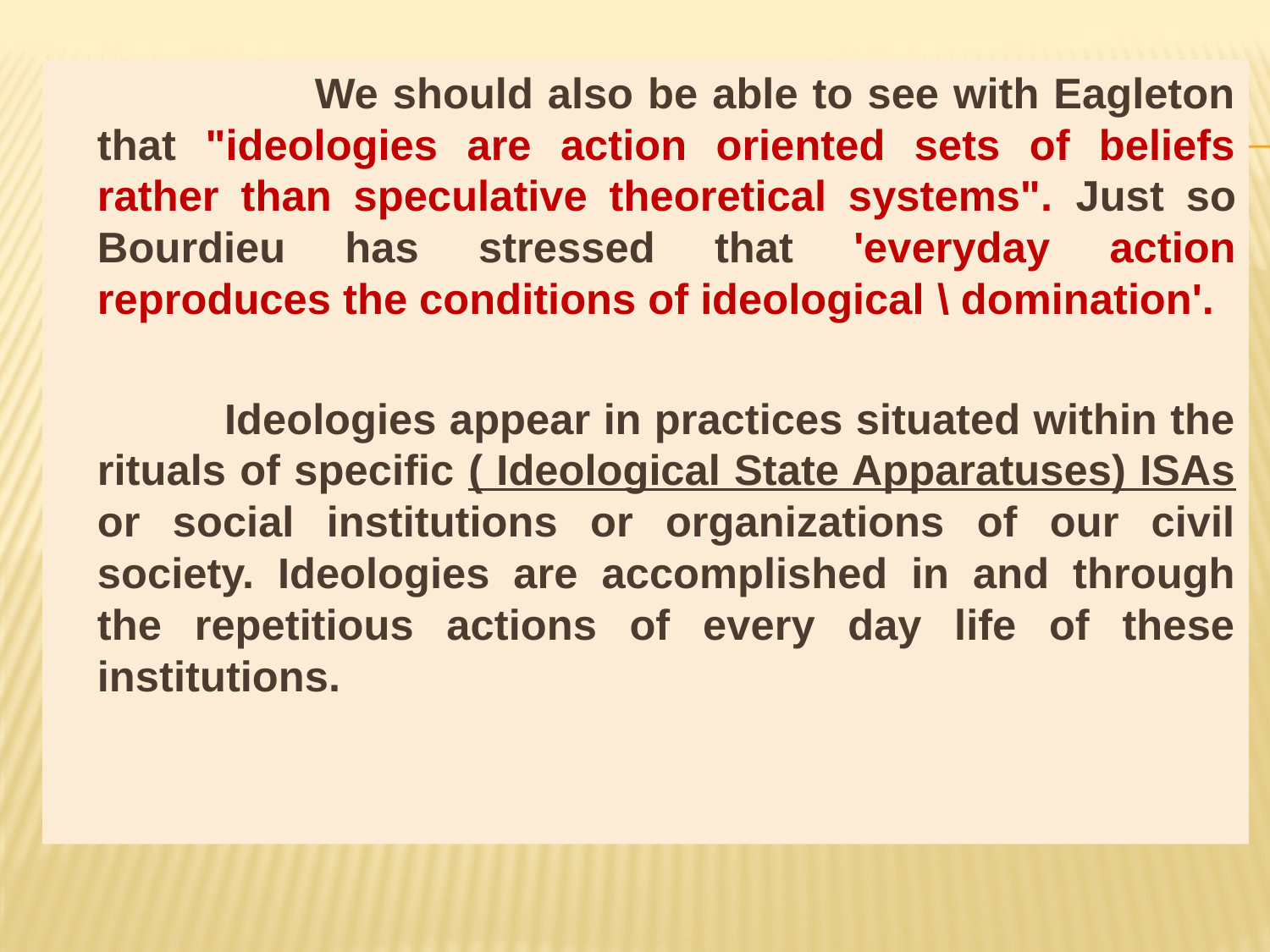

We should also be able to see with Eagleton that "ideologies are action oriented sets of beliefs rather than speculative theoretical systems". Just so Bourdieu has stressed that 'everyday action reproduces the conditions of ideological \ domination'.

             Ideologies appear in practices situated within the rituals of specific ( Ideological State Apparatuses) ISAs or social institutions or organizations of our civil society. Ideologies are accomplished in and through the repetitious actions of every day life of these institutions.